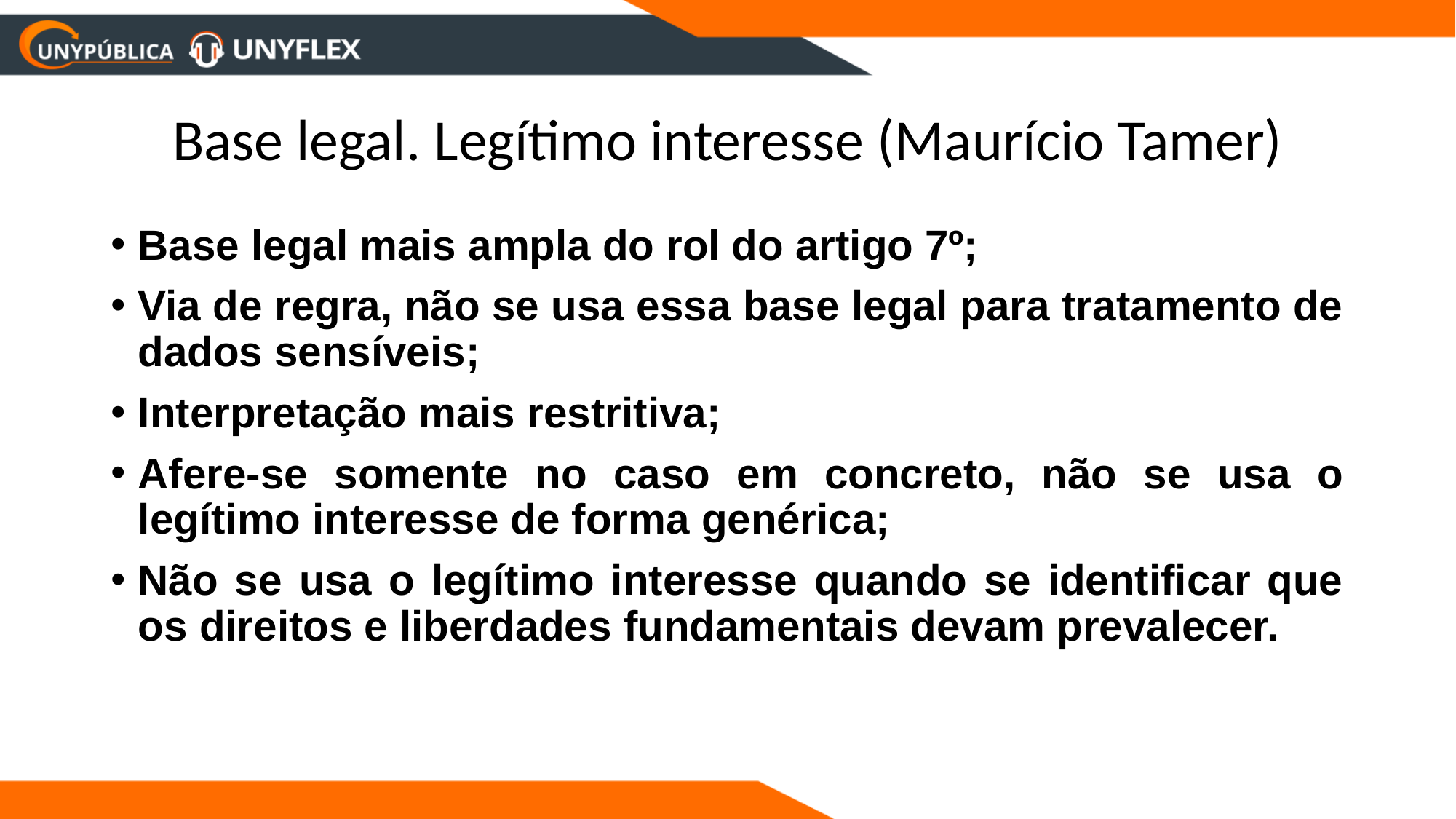

# Base legal. Legítimo interesse (Maurício Tamer)
Base legal mais ampla do rol do artigo 7º;
Via de regra, não se usa essa base legal para tratamento de dados sensíveis;
Interpretação mais restritiva;
Afere-se somente no caso em concreto, não se usa o legítimo interesse de forma genérica;
Não se usa o legítimo interesse quando se identificar que os direitos e liberdades fundamentais devam prevalecer.